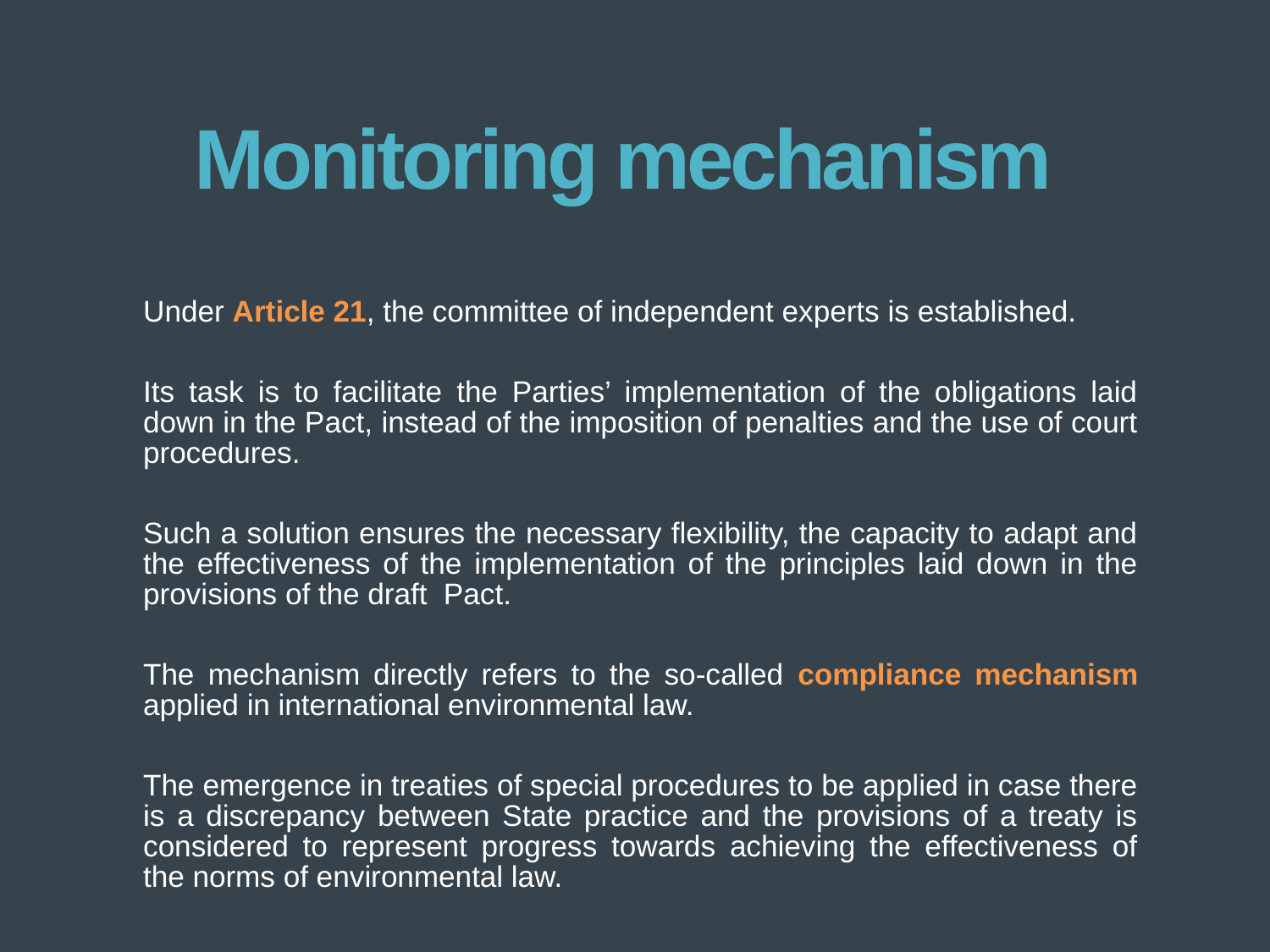

# Monitoring mechanism

Under Article 21, the committee of independent experts is established.

Its task is to facilitate the Parties’ implementation of the obligations laid down in the Pact, instead of the imposition of penalties and the use of court procedures.

Such a solution ensures the necessary flexibility, the capacity to adapt and the effectiveness of the implementation of the principles laid down in the provisions of the draft  Pact.

The mechanism directly refers to the so-called compliance mechanism applied in international environmental law.

The emergence in treaties of special procedures to be applied in case there is a discrepancy between State practice and the provisions of a treaty is considered to represent progress towards achieving the effectiveness of the norms of environmental law.